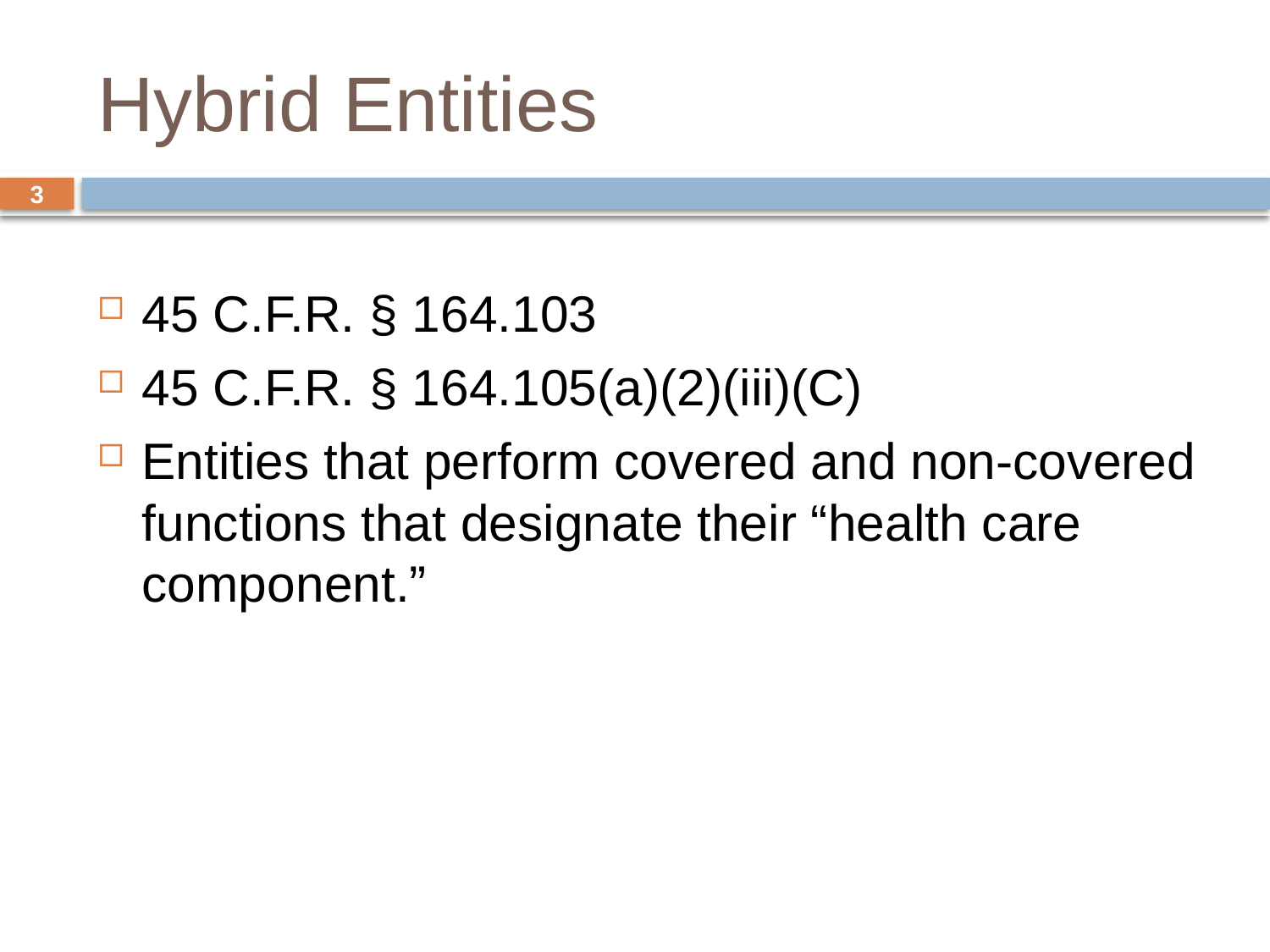

# Hybrid Entities
3
45 C.F.R. § 164.103
45 C.F.R. § 164.105(a)(2)(iii)(C)
Entities that perform covered and non-covered functions that designate their “health care component.”